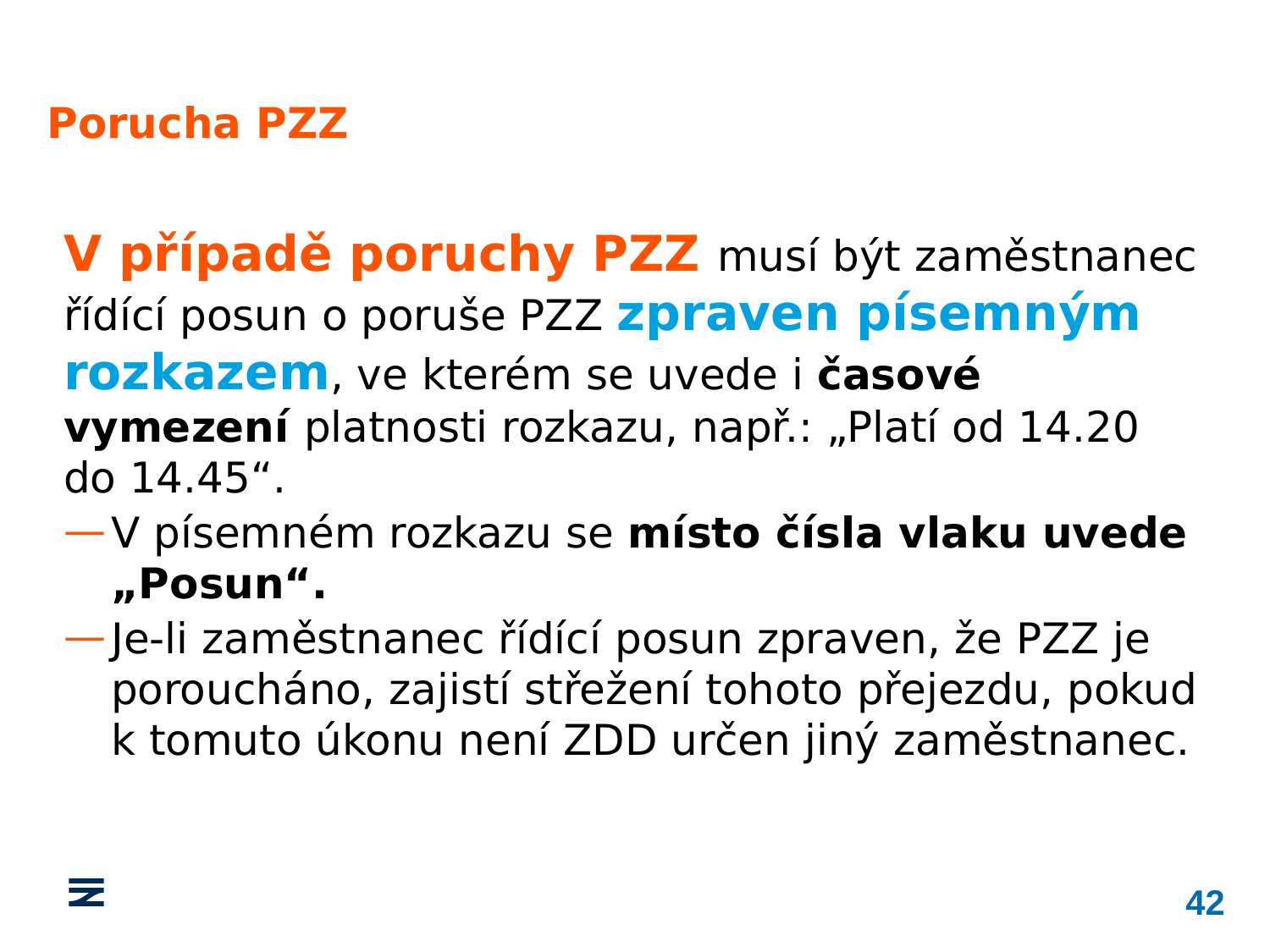

Porucha PZZ
V případě poruchy PZZ musí být zaměstnanec řídící posun o poruše PZZ zpraven písemným rozkazem, ve kterém se uvede i časové vymezení platnosti rozkazu, např.: „Platí od 14.20 do 14.45“.
V písemném rozkazu se místo čísla vlaku uvede „Posun“.
Je-li zaměstnanec řídící posun zpraven, že PZZ je poroucháno, zajistí střežení tohoto přejezdu, pokud k tomuto úkonu není ZDD určen jiný zaměstnanec.
42